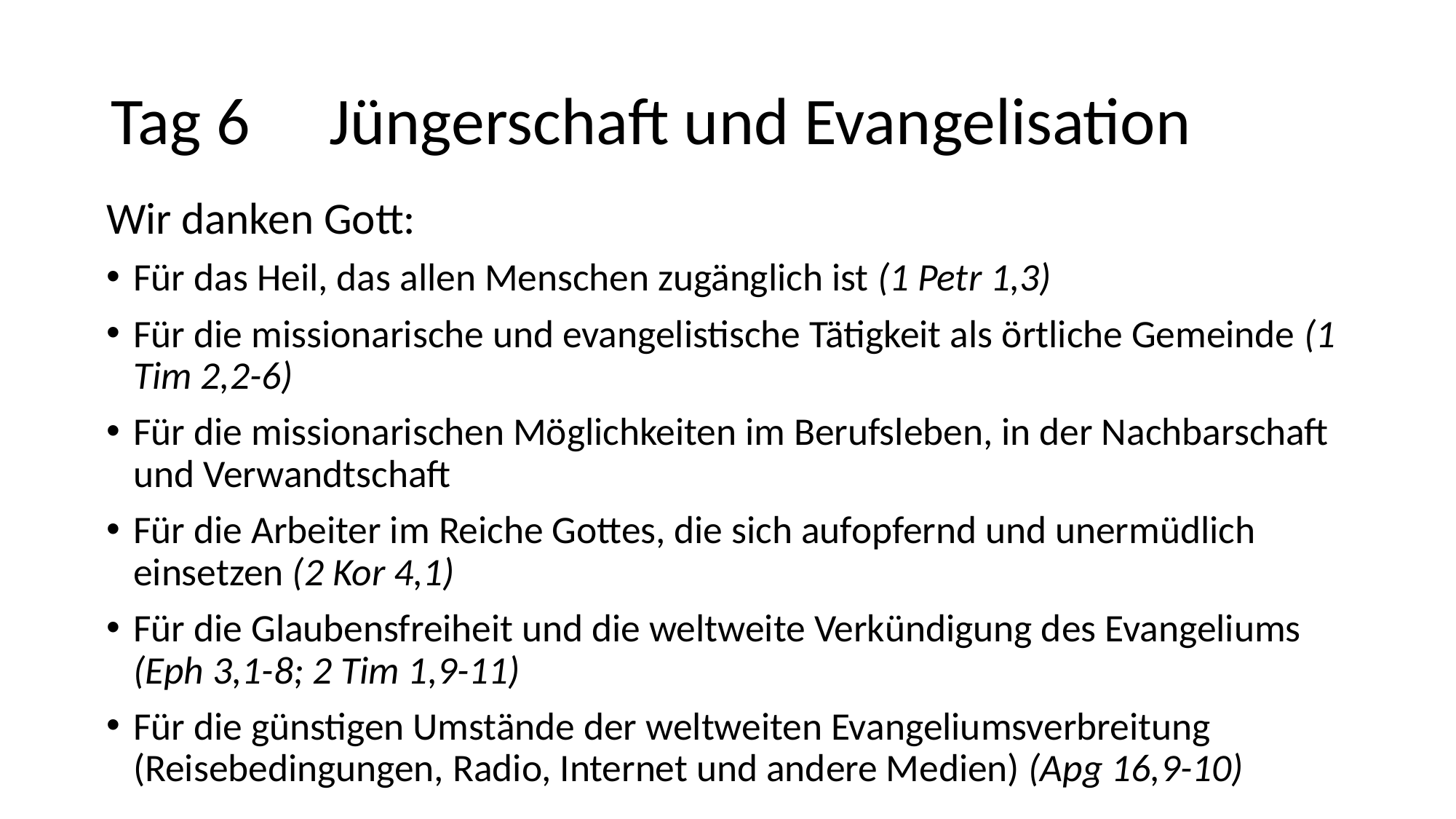

# Tag 6	Jüngerschaft und Evangelisation
Wir danken Gott:
Für das Heil, das allen Menschen zugänglich ist (1 Petr 1,3)
Für die missionarische und evangelistische Tätigkeit als örtliche Gemeinde (1 Tim 2,2-6)
Für die missionarischen Möglichkeiten im Berufsleben, in der Nachbarschaft und Verwandtschaft
Für die Arbeiter im Reiche Gottes, die sich aufopfernd und unermüdlich einsetzen (2 Kor 4,1)
Für die Glaubensfreiheit und die weltweite Verkündigung des Evangeliums (Eph 3,1-8; 2 Tim 1,9-11)
Für die günstigen Umstände der weltweiten Evangeliumsverbreitung (Reisebedingungen, Radio, Internet und andere Medien) (Apg 16,9-10)